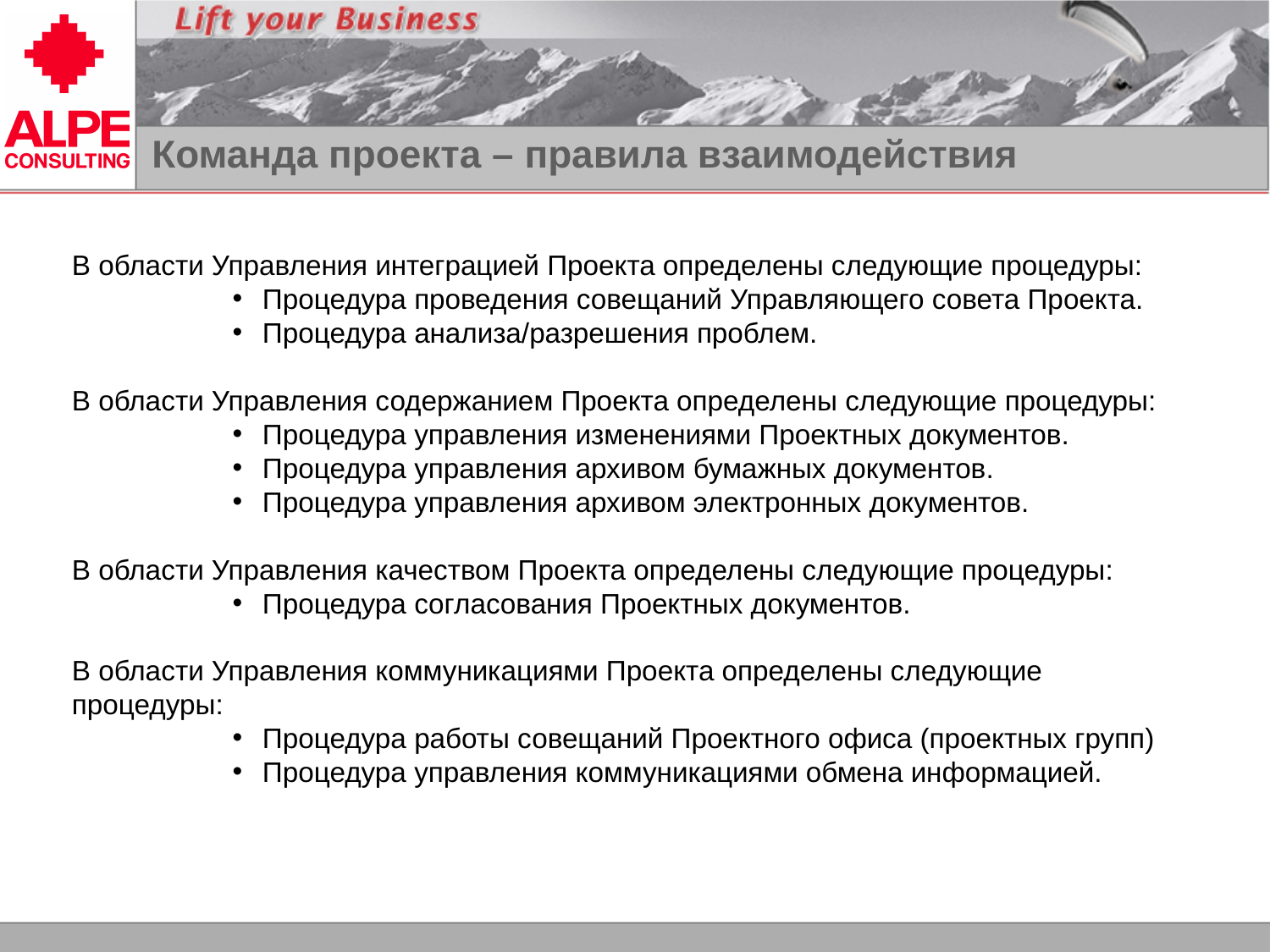

# Команда проекта – правила взаимодействия
В области Управления интеграцией Проекта определены следующие процедуры:
Процедура проведения совещаний Управляющего совета Проекта.
Процедура анализа/разрешения проблем.

В области Управления содержанием Проекта определены следующие процедуры:
Процедура управления изменениями Проектных документов.
Процедура управления архивом бумажных документов.
Процедура управления архивом электронных документов.

В области Управления качеством Проекта определены следующие процедуры:
Процедура согласования Проектных документов.

В области Управления коммуникациями Проекта определены следующие процедуры:
Процедура работы совещаний Проектного офиса (проектных групп)
Процедура управления коммуникациями обмена информацией.